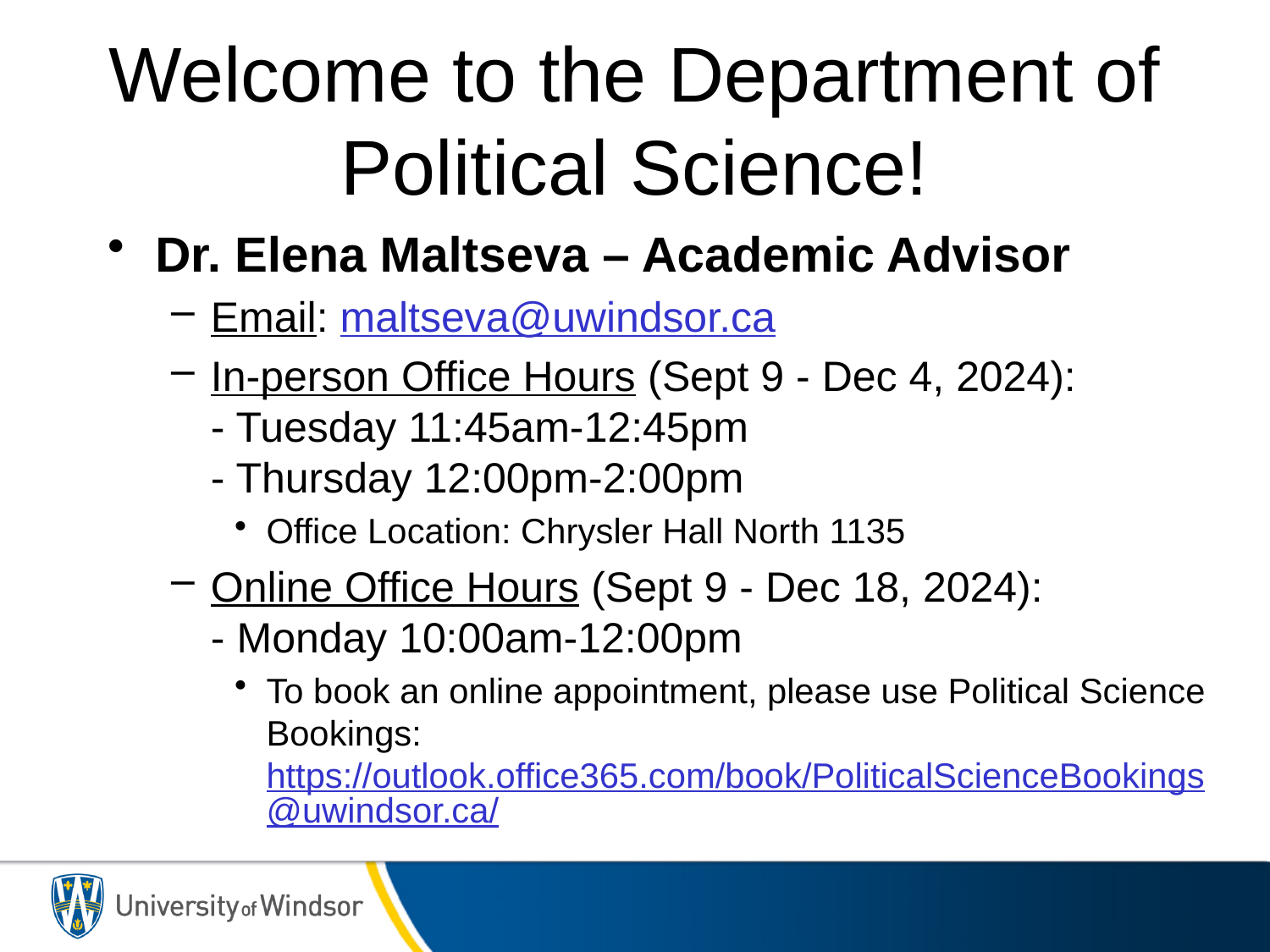

# Welcome to the Department of Political Science!
Dr. Elena Maltseva – Academic Advisor
Email: maltseva@uwindsor.ca
In-person Office Hours (Sept 9 - Dec 4, 2024):
- Tuesday 11:45am-12:45pm
- Thursday 12:00pm-2:00pm
Office Location: Chrysler Hall North 1135
Online Office Hours (Sept 9 - Dec 18, 2024):
- Monday 10:00am-12:00pm
To book an online appointment, please use Political Science Bookings: https://outlook.office365.com/book/PoliticalScienceBookings@uwindsor.ca/